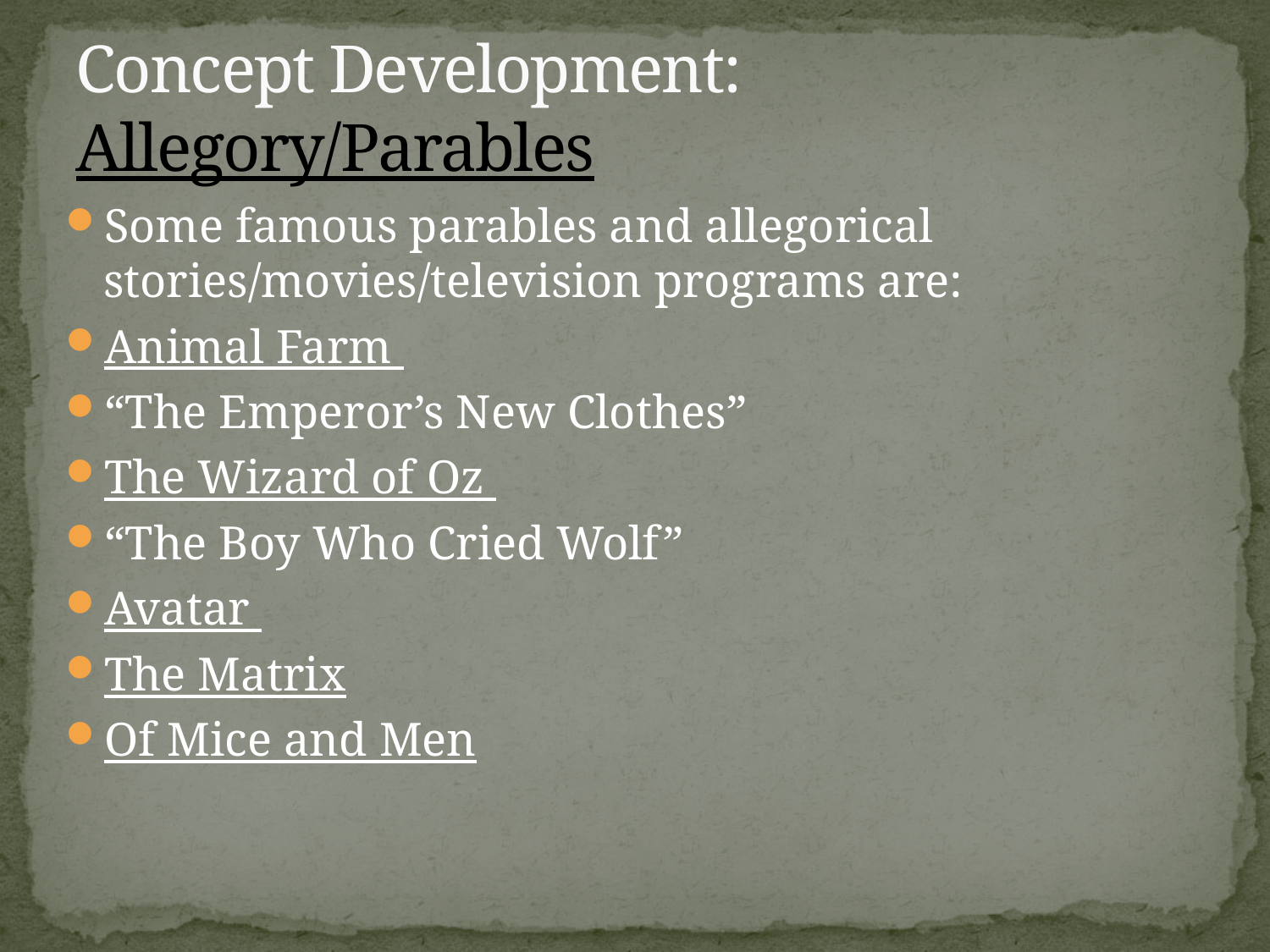

# Concept Development: Allegory/Parables
Some famous parables and allegorical stories/movies/television programs are:
Animal Farm
“The Emperor’s New Clothes”
The Wizard of Oz
“The Boy Who Cried Wolf”
Avatar
The Matrix
Of Mice and Men